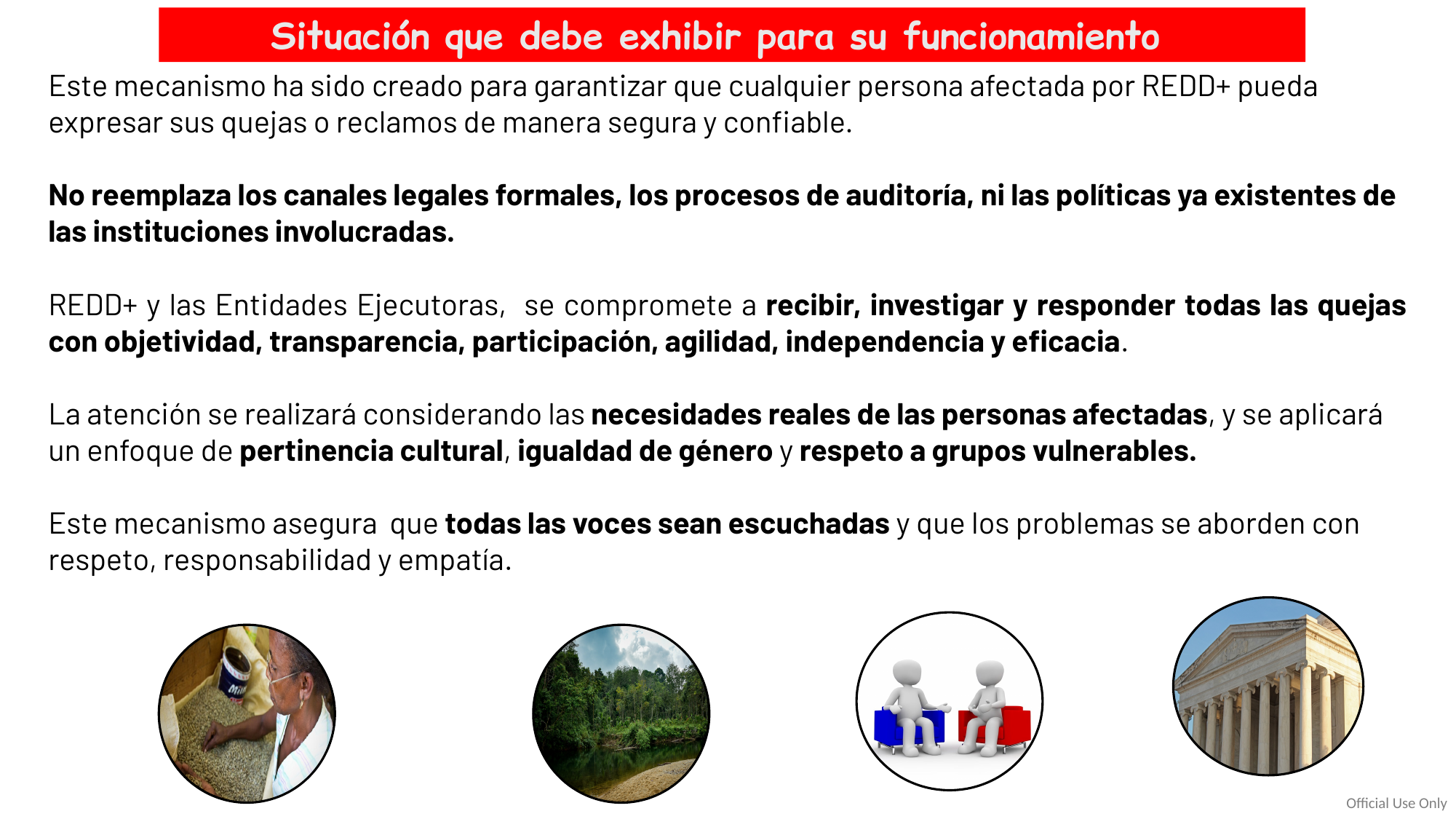

Situación que debe exhibir para su funcionamiento
Este mecanismo ha sido creado para garantizar que cualquier persona afectada por REDD+ pueda expresar sus quejas o reclamos de manera segura y confiable.
No reemplaza los canales legales formales, los procesos de auditoría, ni las políticas ya existentes de las instituciones involucradas.

REDD+ y las Entidades Ejecutoras,  se compromete a recibir, investigar y responder todas las quejas con objetividad, transparencia, participación, agilidad, independencia y eficacia.

La atención se realizará considerando las necesidades reales de las personas afectadas, y se aplicará un enfoque de pertinencia cultural, igualdad de género y respeto a grupos vulnerables.

Este mecanismo asegura  que todas las voces sean escuchadas y que los problemas se aborden con respeto, responsabilidad y empatía.